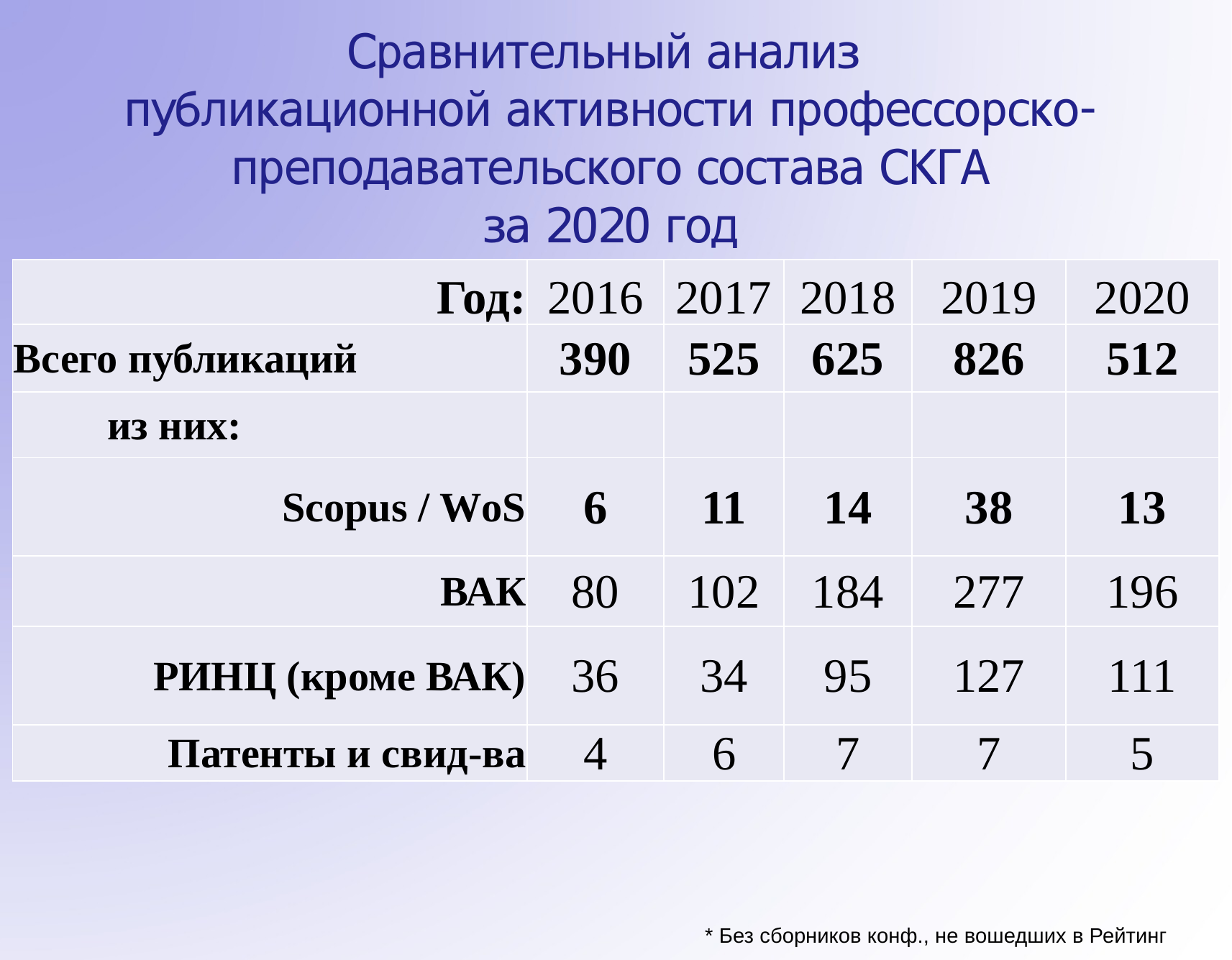

# Сравнительный анализ публикационной активности профессорско-преподавательского состава СКГА за 2020 год
| Год: | 2016 | 2017 | 2018 | 2019 | 2020 |
| --- | --- | --- | --- | --- | --- |
| Всего публикаций | 390 | 525 | 625 | 826 | 512 |
|  |  |  |  |  |  |
| из них: |  |  |  |  |  |
| Scopus / WoS | 6 | 11 | 14 | 38 | 13 |
| ВАК | 80 | 102 | 184 | 277 | 196 |
| РИНЦ (кроме ВАК) | 36 | 34 | 95 | 127 | 111 |
| Патенты и свид-ва | 4 | 6 | 7 | 7 | 5 |
* Без сборников конф., не вошедших в Рейтинг